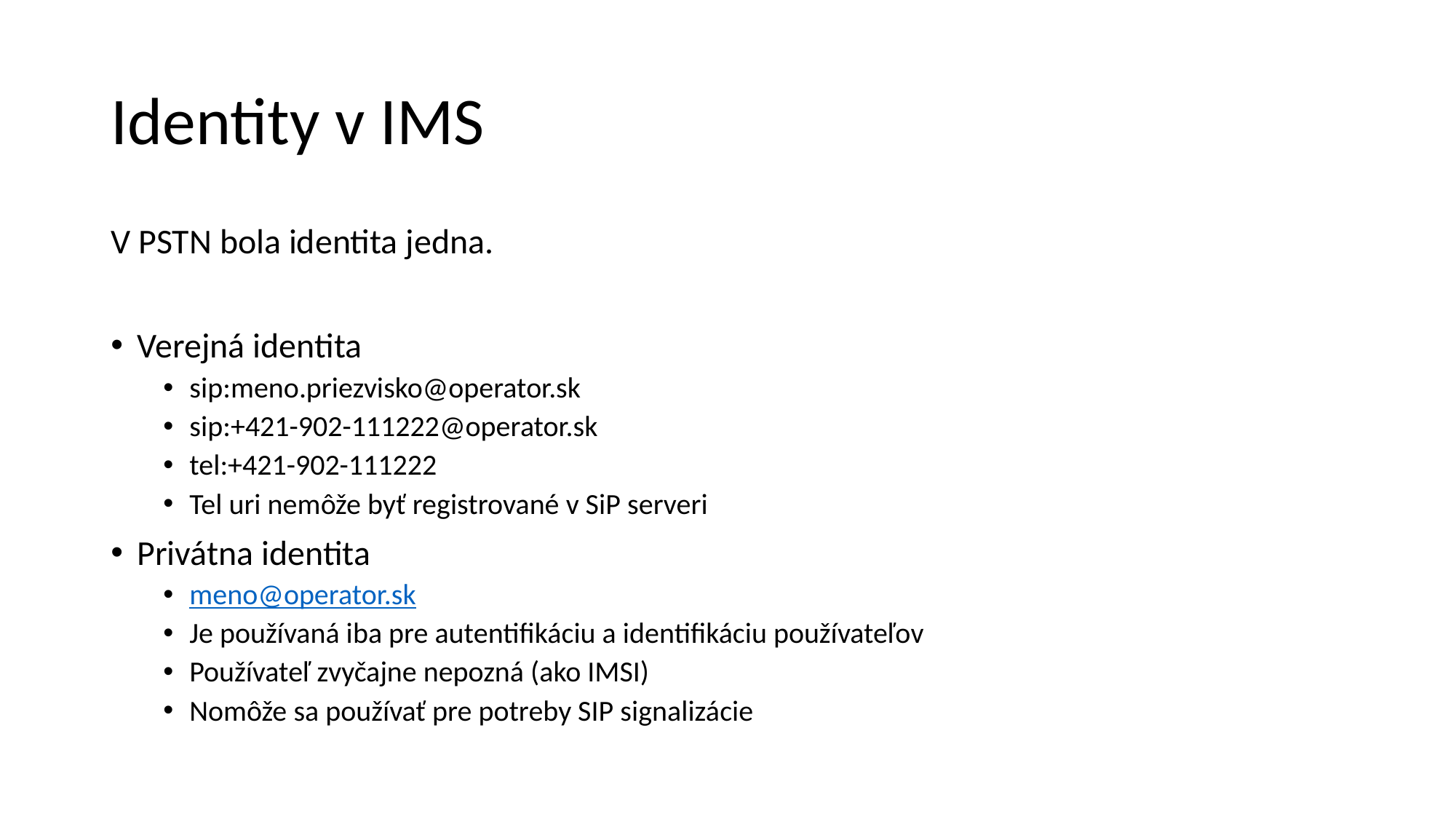

# Identity v IMS
V PSTN bola identita jedna.

Verejná identita
sip:meno.priezvisko@operator.sk
sip:+421-902-111222@operator.sk
tel:+421-902-111222
Tel uri nemôže byť registrované v SiP serveri
Privátna identita
meno@operator.sk
Je používaná iba pre autentifikáciu a identifikáciu používateľov
Používateľ zvyčajne nepozná (ako IMSI)
Nomôže sa používať pre potreby SIP signalizácie